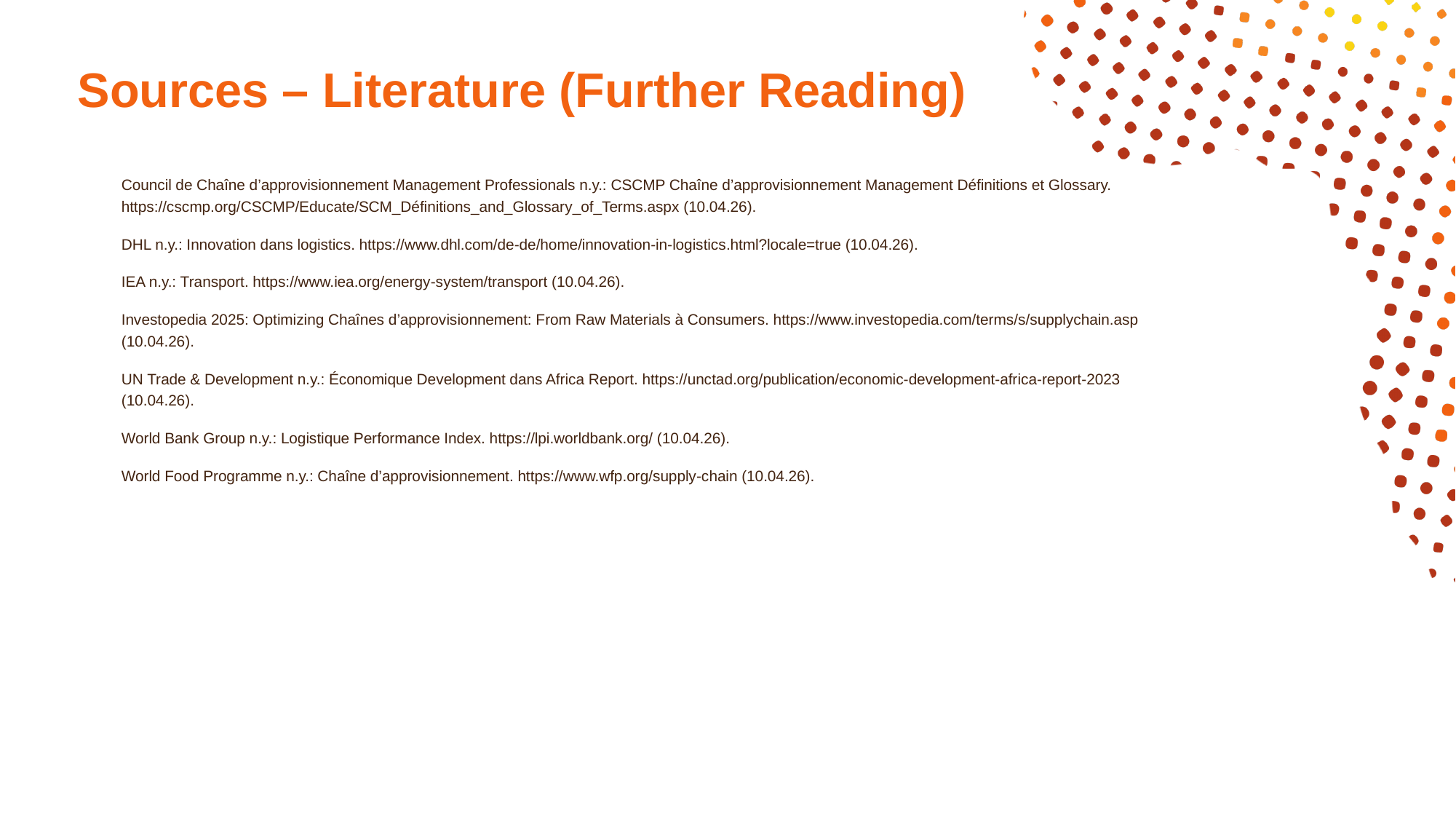

# Sources – Literature (Further Reading)
Council de Chaîne d’approvisionnement Management Professionals n.y.: CSCMP Chaîne d’approvisionnement Management Définitions et Glossary.  https://cscmp.org/CSCMP/Educate/SCM_Définitions_and_Glossary_of_Terms.aspx (10.04.26).
DHL n.y.: Innovation dans logistics. https://www.dhl.com/de-de/home/innovation-in-logistics.html?locale=true (10.04.26).
IEA n.y.: Transport. https://www.iea.org/energy-system/transport (10.04.26).
Investopedia 2025: Optimizing Chaînes d’approvisionnement: From Raw Materials à Consumers. https://www.investopedia.com/terms/s/supplychain.asp (10.04.26).
UN Trade & Development n.y.: Économique Development dans Africa Report. https://unctad.org/publication/economic-development-africa-report-2023 (10.04.26).
World Bank Group n.y.: Logistique Performance Index. https://lpi.worldbank.org/ (10.04.26).
World Food Programme n.y.: Chaîne d’approvisionnement. https://www.wfp.org/supply-chain (10.04.26).